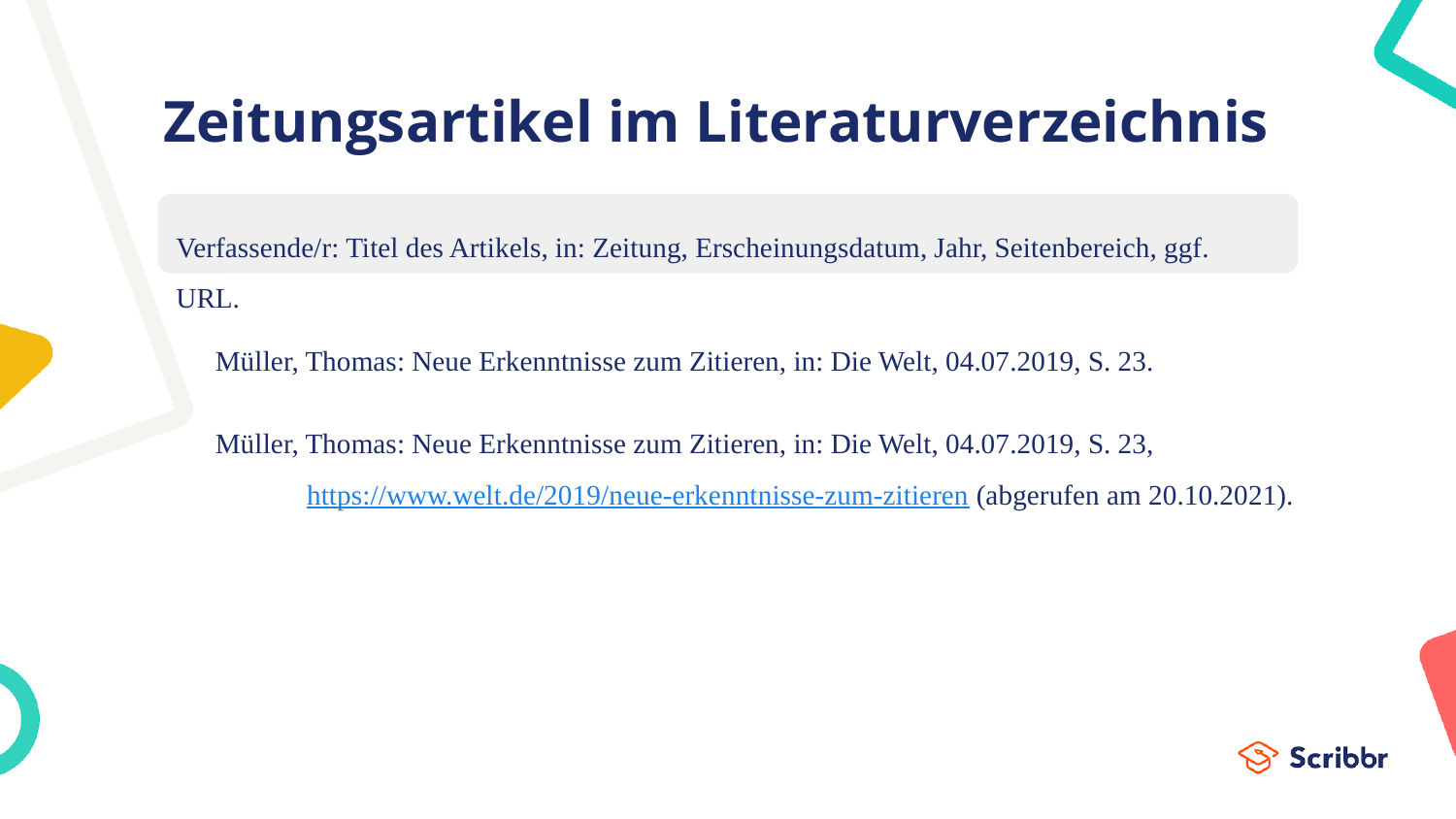

# Zeitungsartikel im Literaturverzeichnis

Müller, Thomas: Neue Erkenntnisse zum Zitieren, in: Die Welt, 04.07.2019, S. 23.
Müller, Thomas: Neue Erkenntnisse zum Zitieren, in: Die Welt, 04.07.2019, S. 23,
             https://www.welt.de/2019/neue-erkenntnisse-zum-zitieren (abgerufen am 20.10.2021).

Verfassende/r: Titel des Artikels, in: Zeitung, Erscheinungsdatum, Jahr, Seitenbereich, ggf. URL.